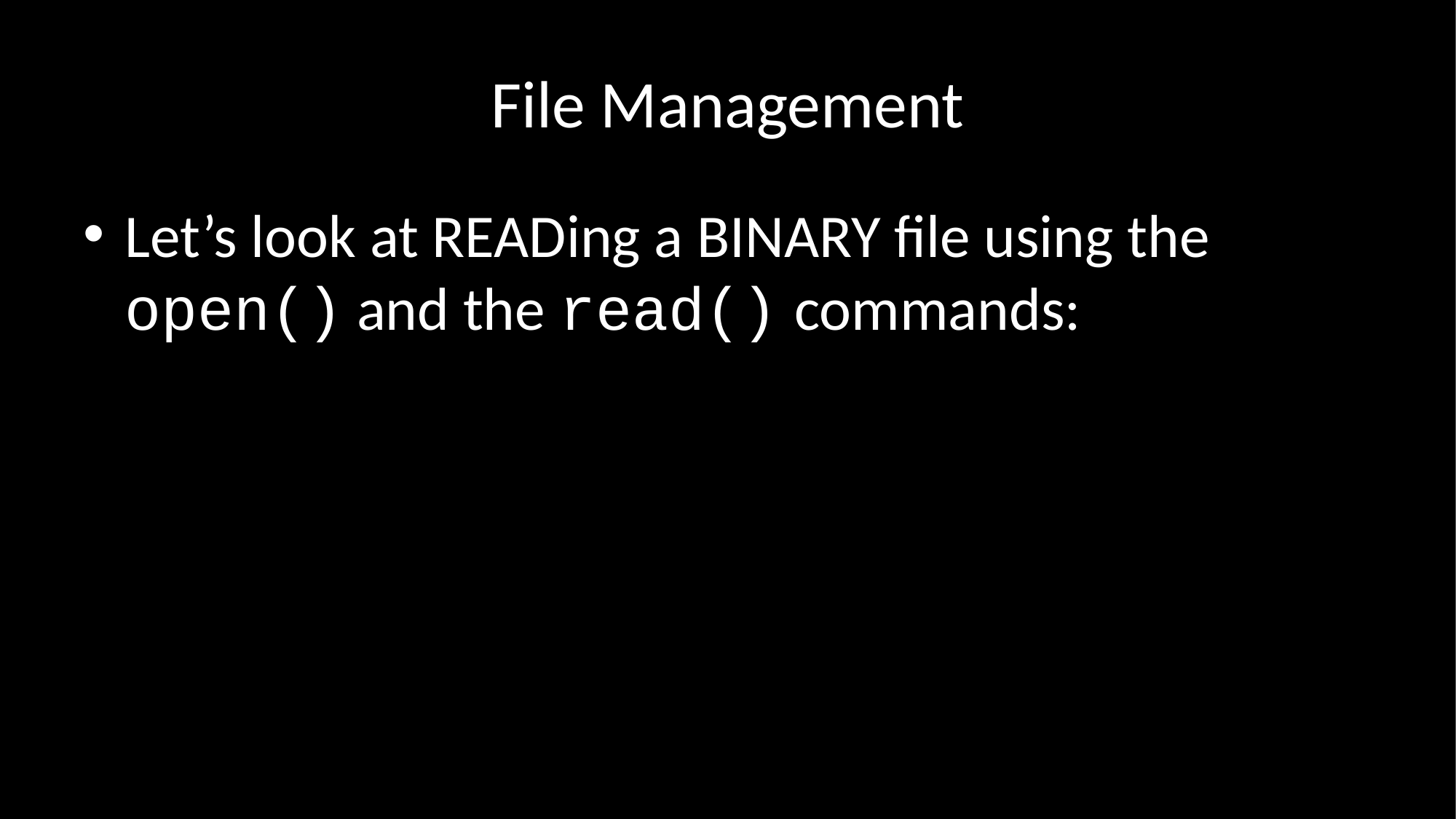

# File Management
Let’s look at READing a BINARY file using the open() and the read() commands: